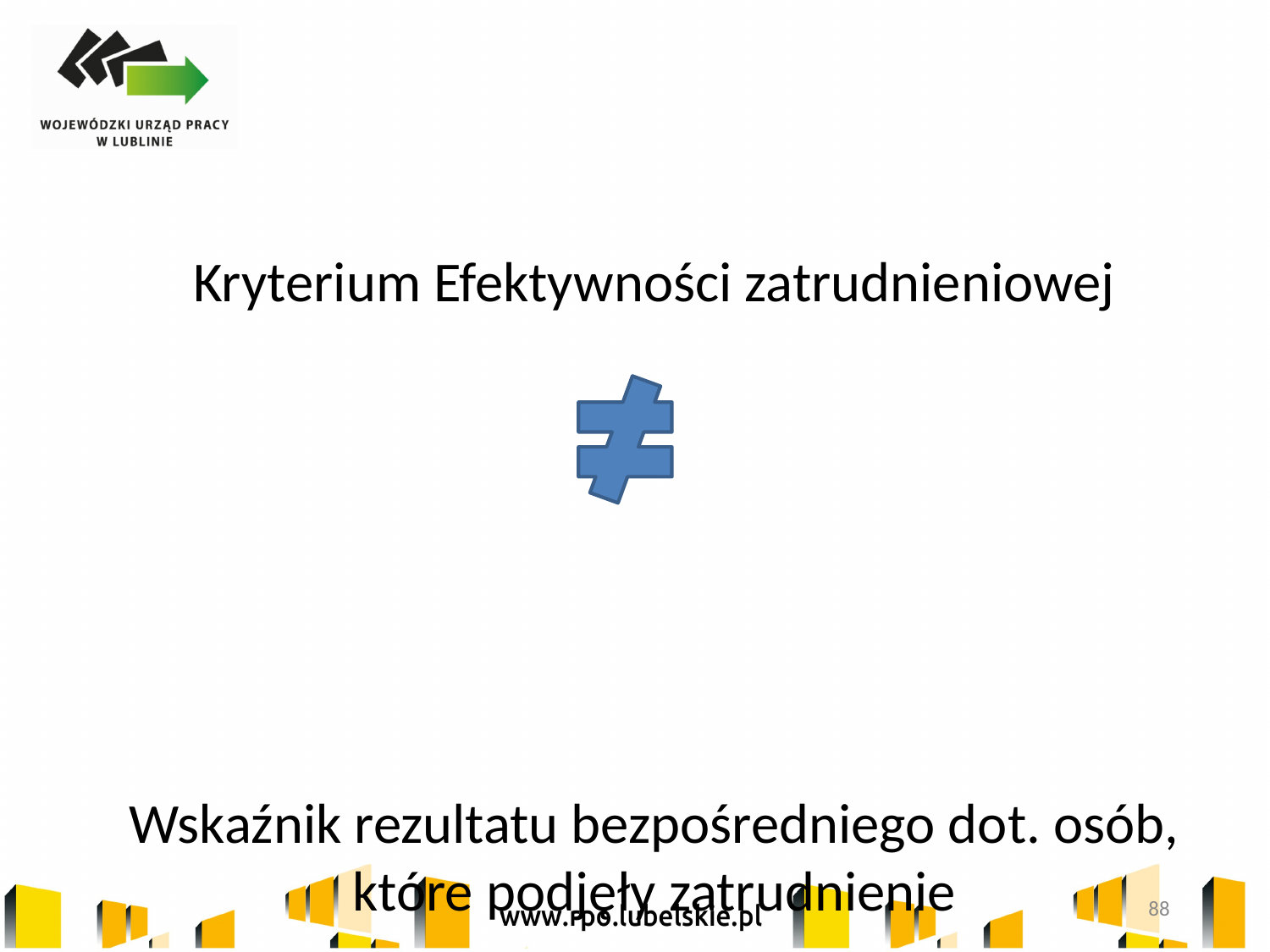

Kryterium Efektywności zatrudnieniowej

Wskaźnik rezultatu bezpośredniego dot. osób, które podjęły zatrudnienie

88